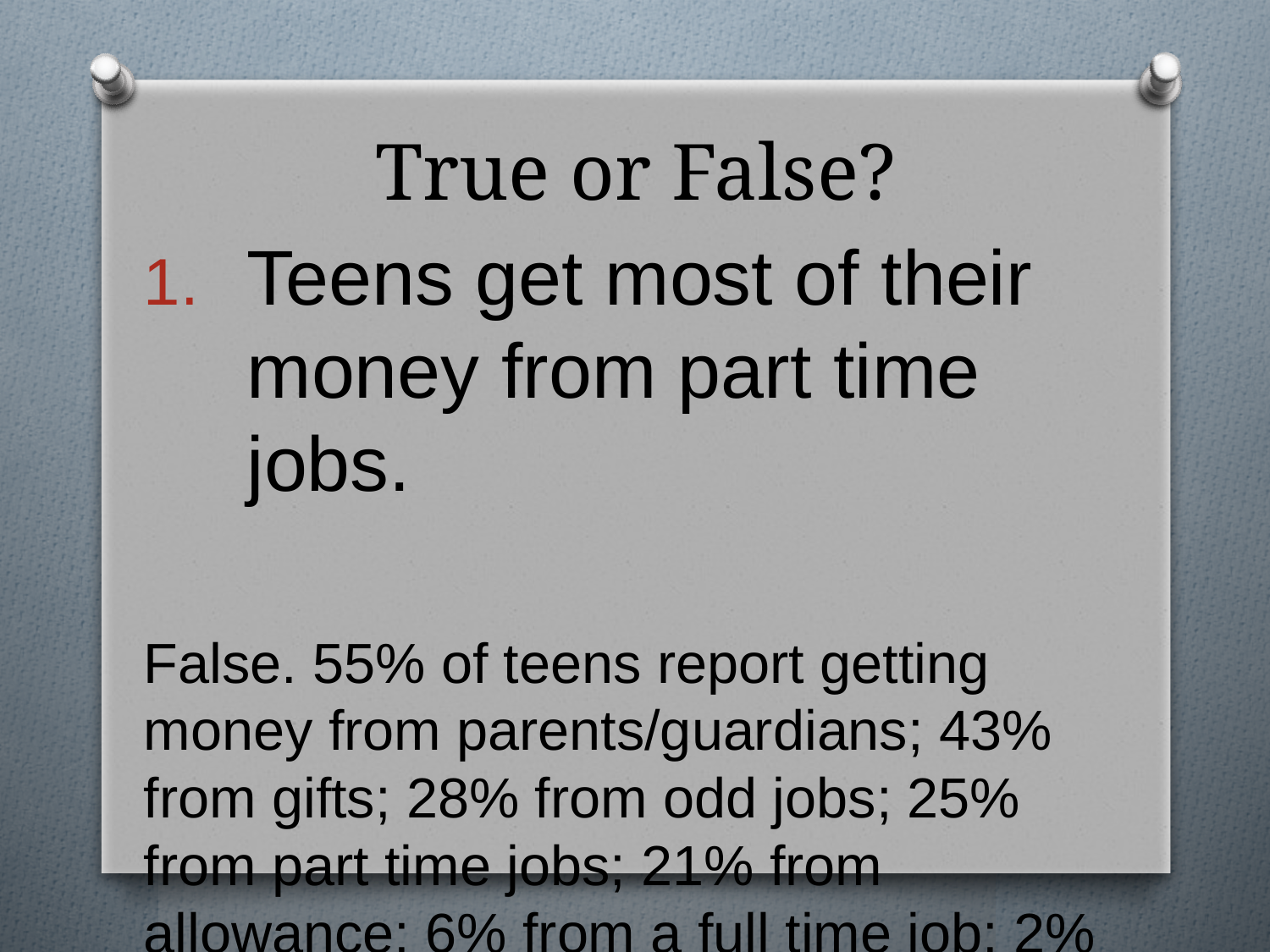

# True or False?
Teens get most of their money from part time jobs.

False. 55% of teens report getting money from parents/guardians; 43% from gifts; 28% from odd jobs; 25% from part time jobs; 21% from allowance; 6% from a full time job; 2% from their own business.